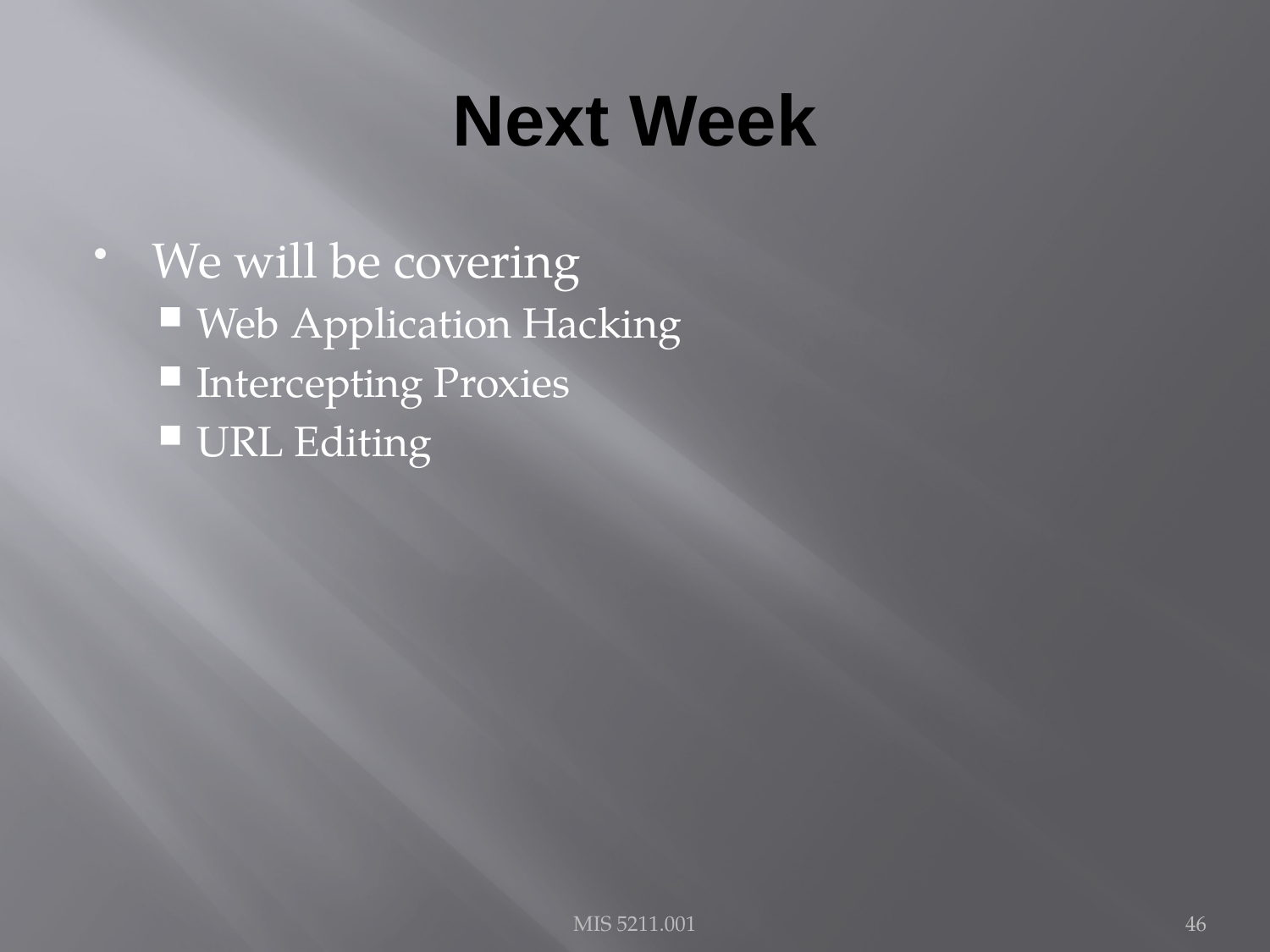

# Next Week
We will be covering
Web Application Hacking
Intercepting Proxies
URL Editing
MIS 5211.001
46